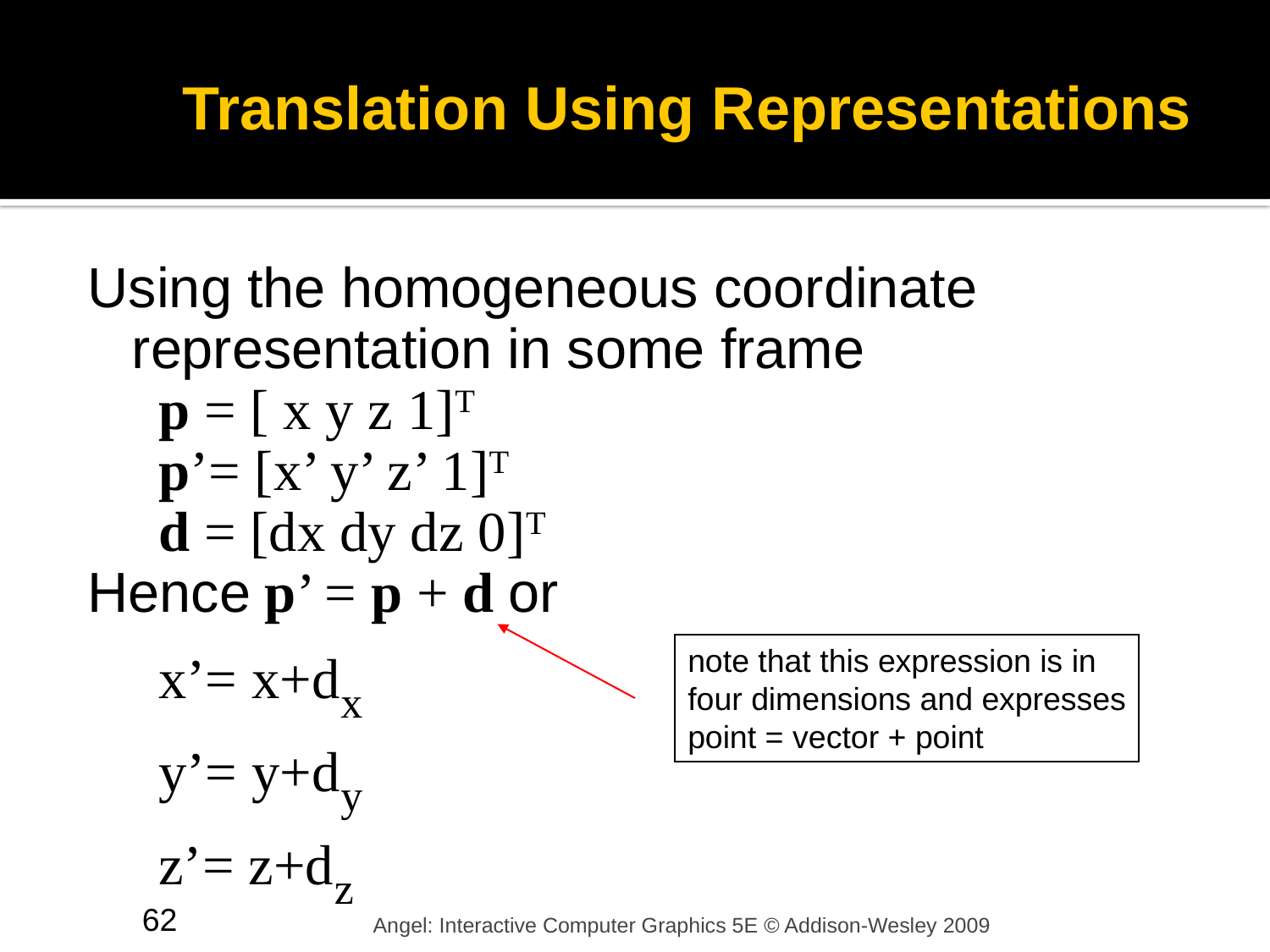

# Translation Using Representations
Using the homogeneous coordinate representation in some frame
     p = [ x y z 1]T
     p’= [x’ y’ z’ 1]T
     d = [dx dy dz 0]T
Hence p’ = p + d or
     x’= x+dx
     y’= y+dy
     z’= z+dz

note that this expression is in
four dimensions and expresses
point = vector + point
62
Angel: Interactive Computer Graphics 5E © Addison-Wesley 2009